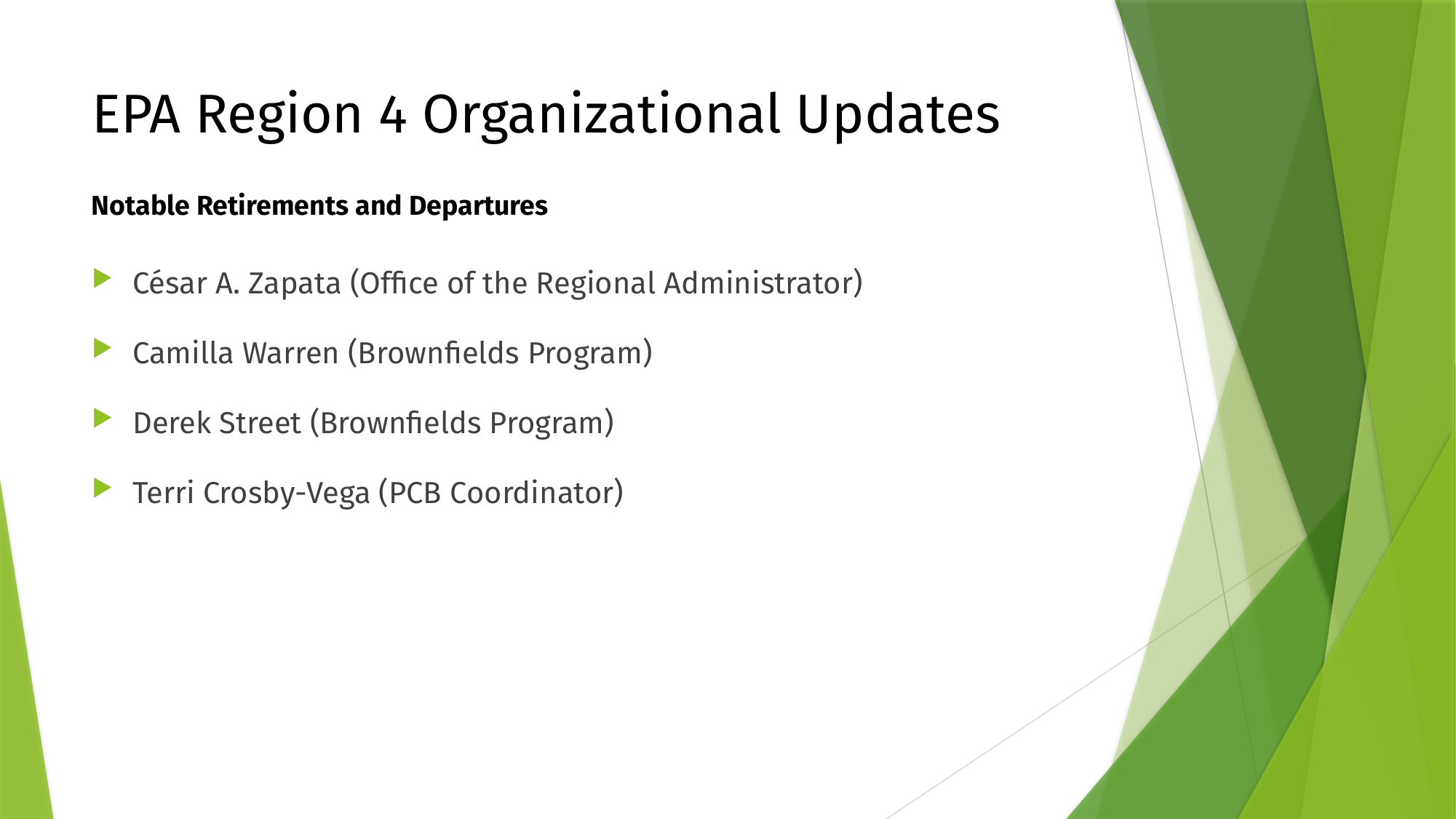

# EPA Region 4 Organizational Updates
Notable Retirements and Departures
César A. Zapata (Office of the Regional Administrator)
Camilla Warren (Brownfields Program)
Derek Street (Brownfields Program)
Terri Crosby-Vega (PCB Coordinator)